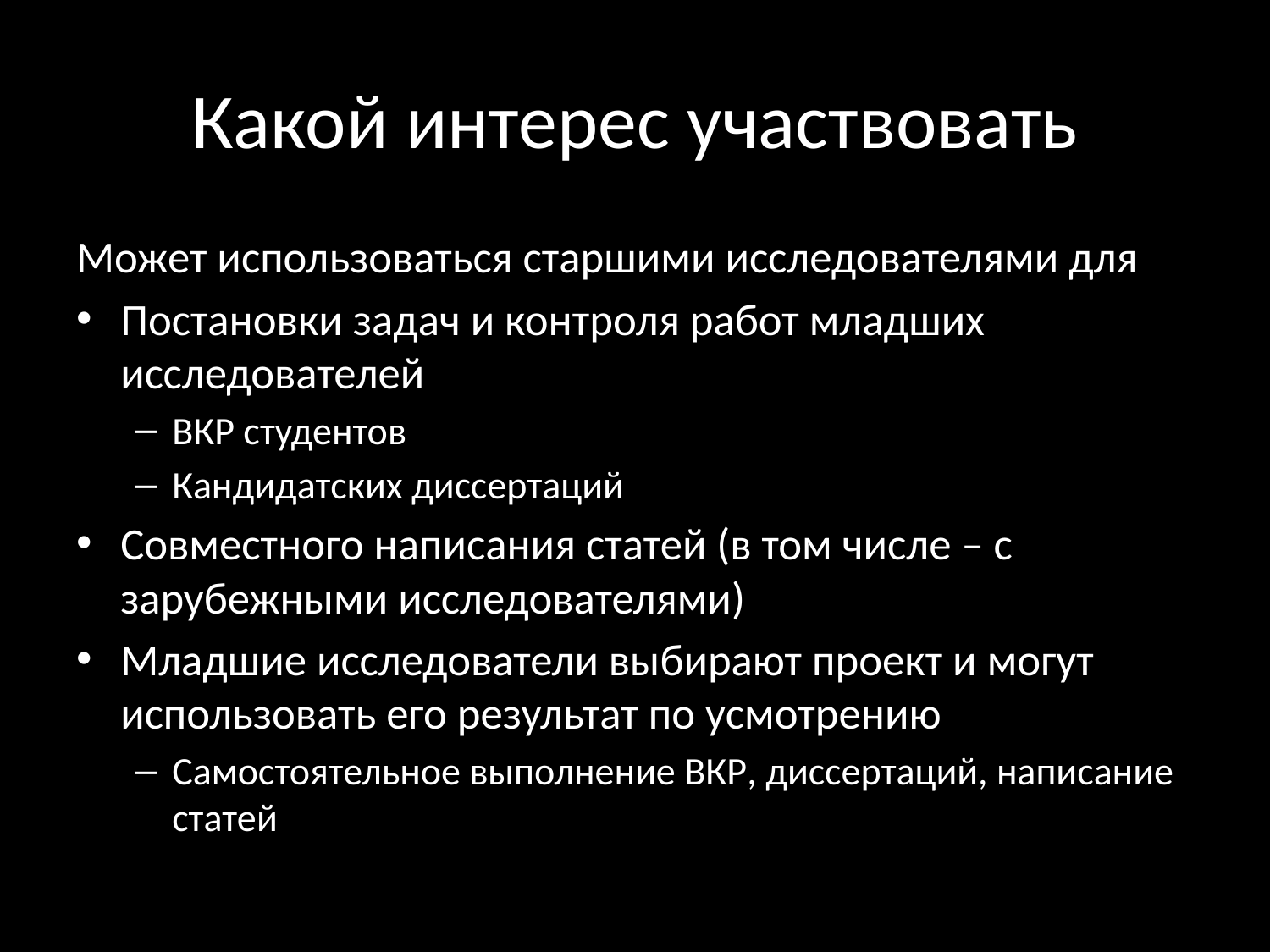

# Какой интерес участвовать
Может использоваться старшими исследователями для
Постановки задач и контроля работ младших исследователей
ВКР студентов
Кандидатских диссертаций
Совместного написания статей (в том числе – с зарубежными исследователями)
Младшие исследователи выбирают проект и могут использовать его результат по усмотрению
Самостоятельное выполнение ВКР, диссертаций, написание статей